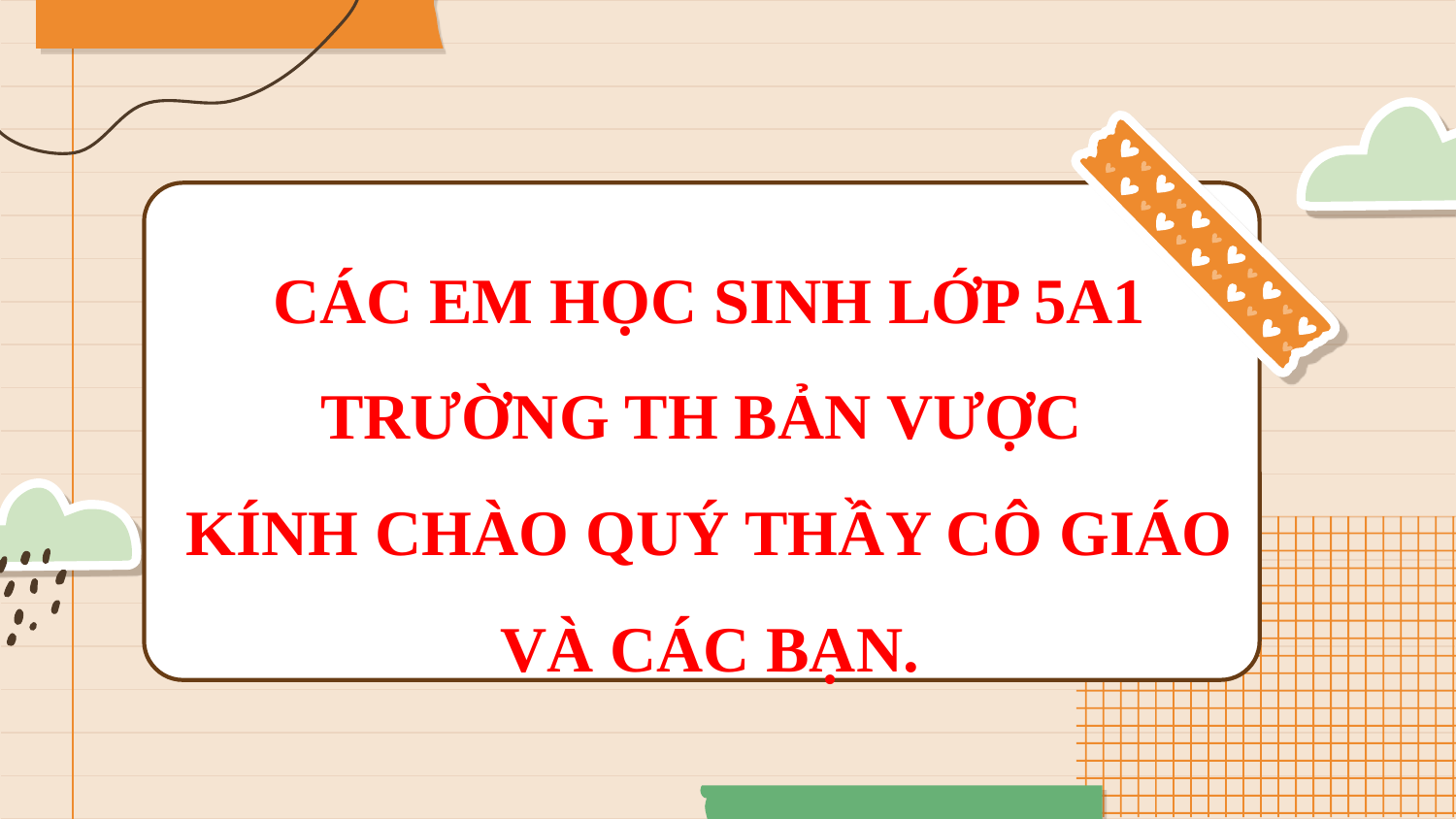

CÁC EM HỌC SINH LỚP 5A1 TRƯỜNG TH BẢN VƯỢC
KÍNH CHÀO QUÝ THẦY CÔ GIÁO VÀ CÁC BẠN.